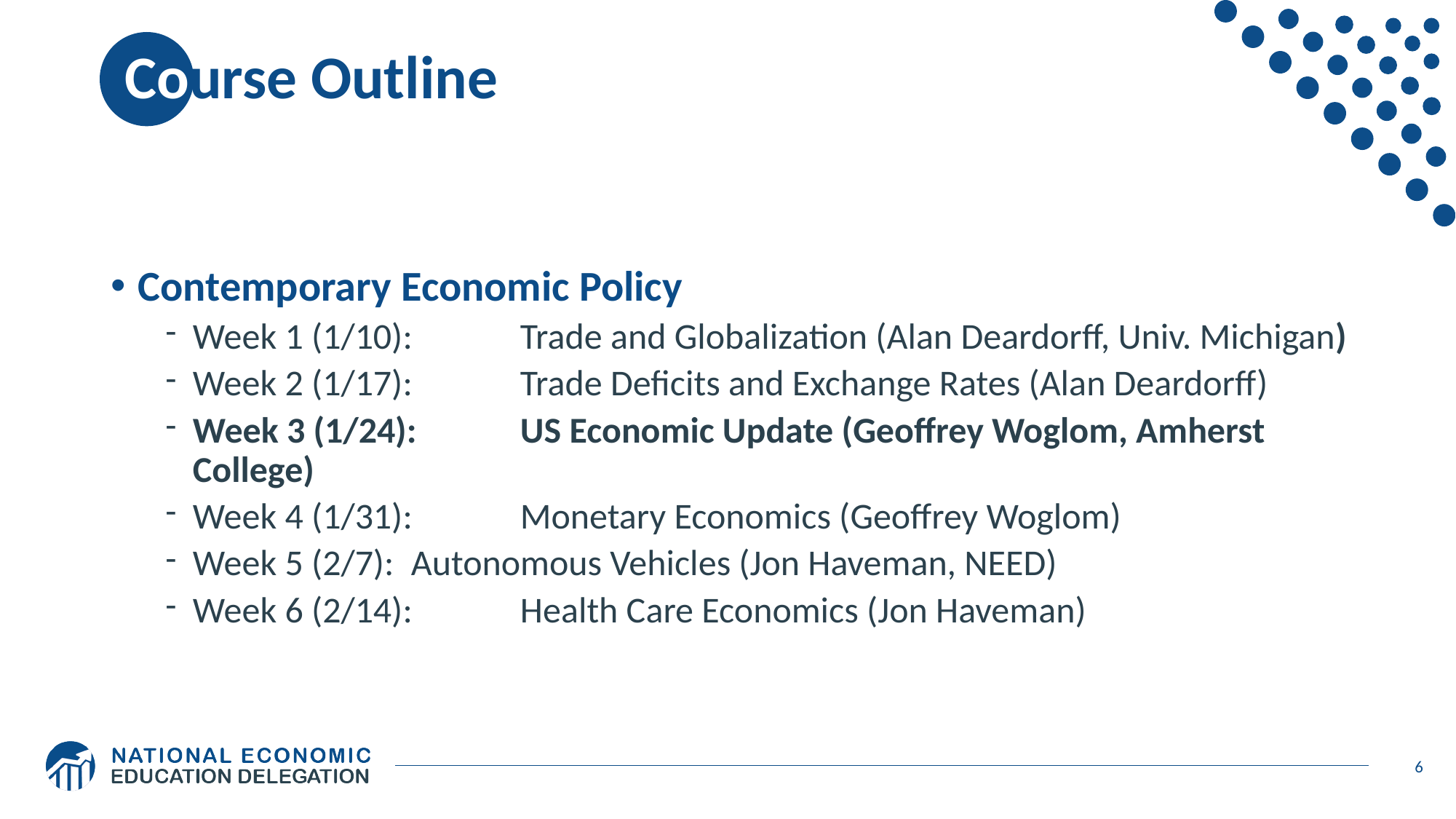

# Course Outline
Contemporary Economic Policy
Week 1 (1/10): 	Trade and Globalization (Alan Deardorff, Univ. Michigan)
Week 2 (1/17): 	Trade Deficits and Exchange Rates (Alan Deardorff)
Week 3 (1/24): 	US Economic Update (Geoffrey Woglom, Amherst College)
Week 4 (1/31): 	Monetary Economics (Geoffrey Woglom)
Week 5 (2/7):	Autonomous Vehicles (Jon Haveman, NEED)
Week 6 (2/14):	Health Care Economics (Jon Haveman)
6